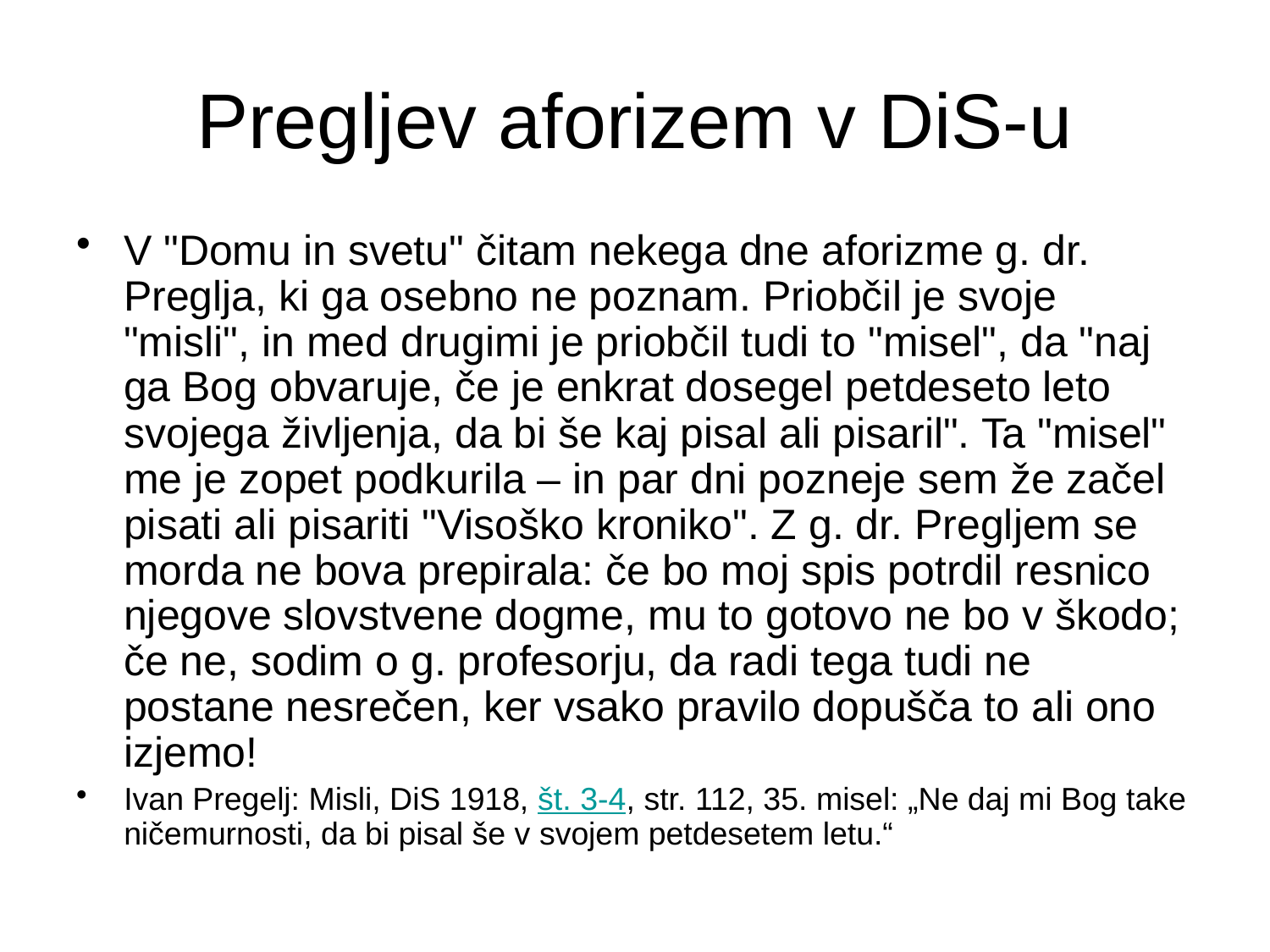

# Pregljev aforizem v DiS-u
V "Domu in svetu" čitam nekega dne aforizme g. dr. Preglja, ki ga osebno ne poznam. Priobčil je svoje "misli", in med drugimi je priobčil tudi to "misel", da "naj ga Bog obvaruje, če je enkrat dosegel petdeseto leto svojega življenja, da bi še kaj pisal ali pisaril". Ta "misel" me je zopet podkurila – in par dni pozneje sem že začel pisati ali pisariti "Visoško kroniko". Z g. dr. Pregljem se morda ne bova prepirala: če bo moj spis potrdil resnico njegove slovstvene dogme, mu to gotovo ne bo v škodo; če ne, sodim o g. profesorju, da radi tega tudi ne postane nesrečen, ker vsako pravilo dopušča to ali ono izjemo!
Ivan Pregelj: Misli, DiS 1918, št. 3-4, str. 112, 35. misel: „Ne daj mi Bog take ničemurnosti, da bi pisal še v svojem petdesetem letu.“